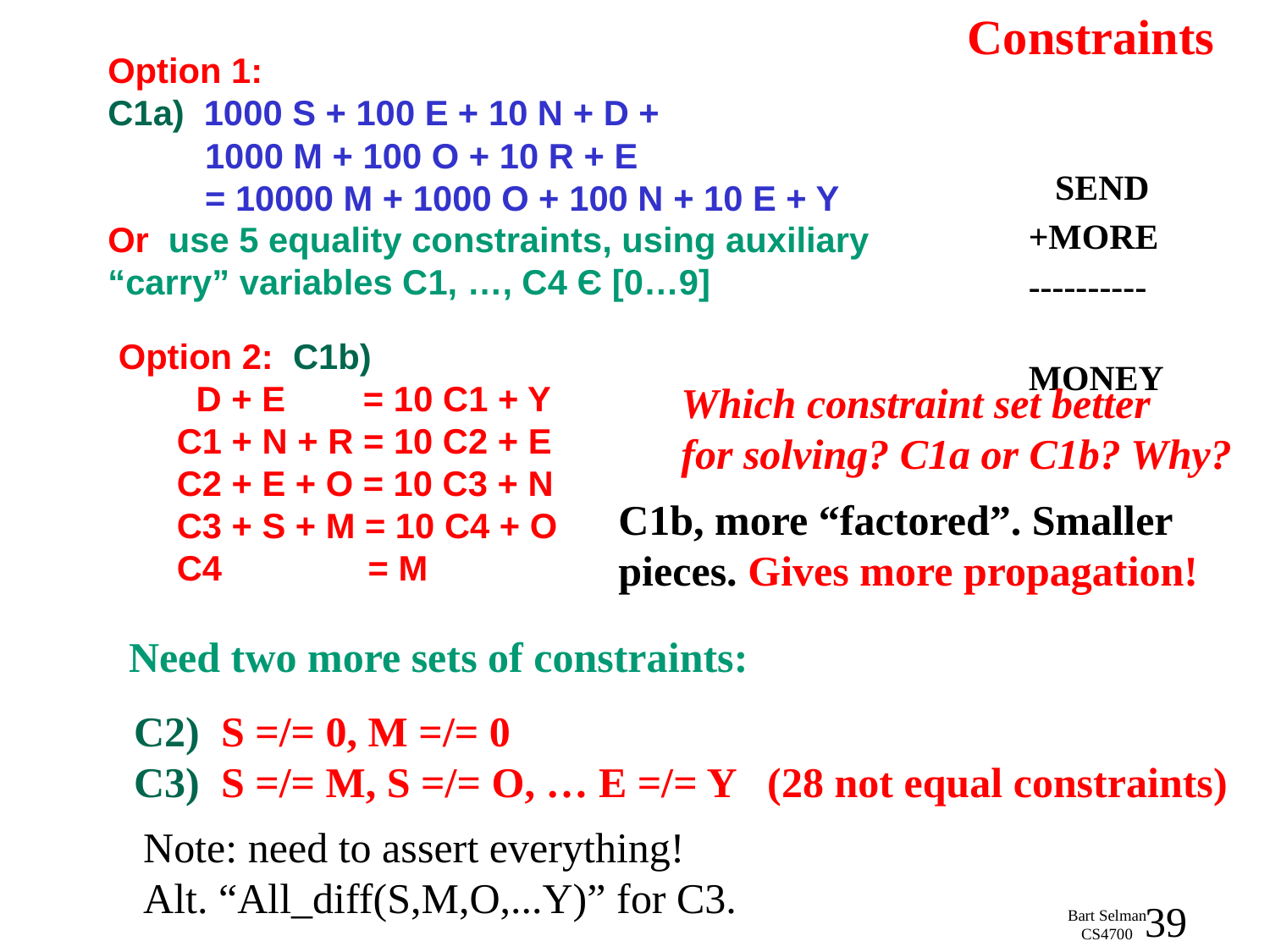

# Constraints
Option 1:
C1a)  1000 S + 100 E + 10 N + D +
          1000 M + 100 O + 10 R + E
          = 10000 M + 1000 O + 100 N + 10 E + Y
   SEND
+MORE
----------
MONEY
Or  use 5 equality constraints, using auxiliary “carry” variables C1, …, C4 Є [0…9]
Option 2:  C1b)
        D + E        = 10 C1 + Y
      C1 + N + R = 10 C2 + E
      C2 + E + O = 10 C3 + N
      C3 + S + M = 10 C4 + O
      C4               = M
Which constraint set better
for solving? C1a or C1b? Why?
C1b, more “factored”. Smaller
pieces. Gives more propagation!
Need two more sets of constraints:
C2)  S =/= 0, M =/= 0
C3)  S =/= M, S =/= O, … E =/= Y   (28 not equal constraints)
Note: need to assert everything!
Alt. “All_diff(S,M,O,...Y)” for C3.